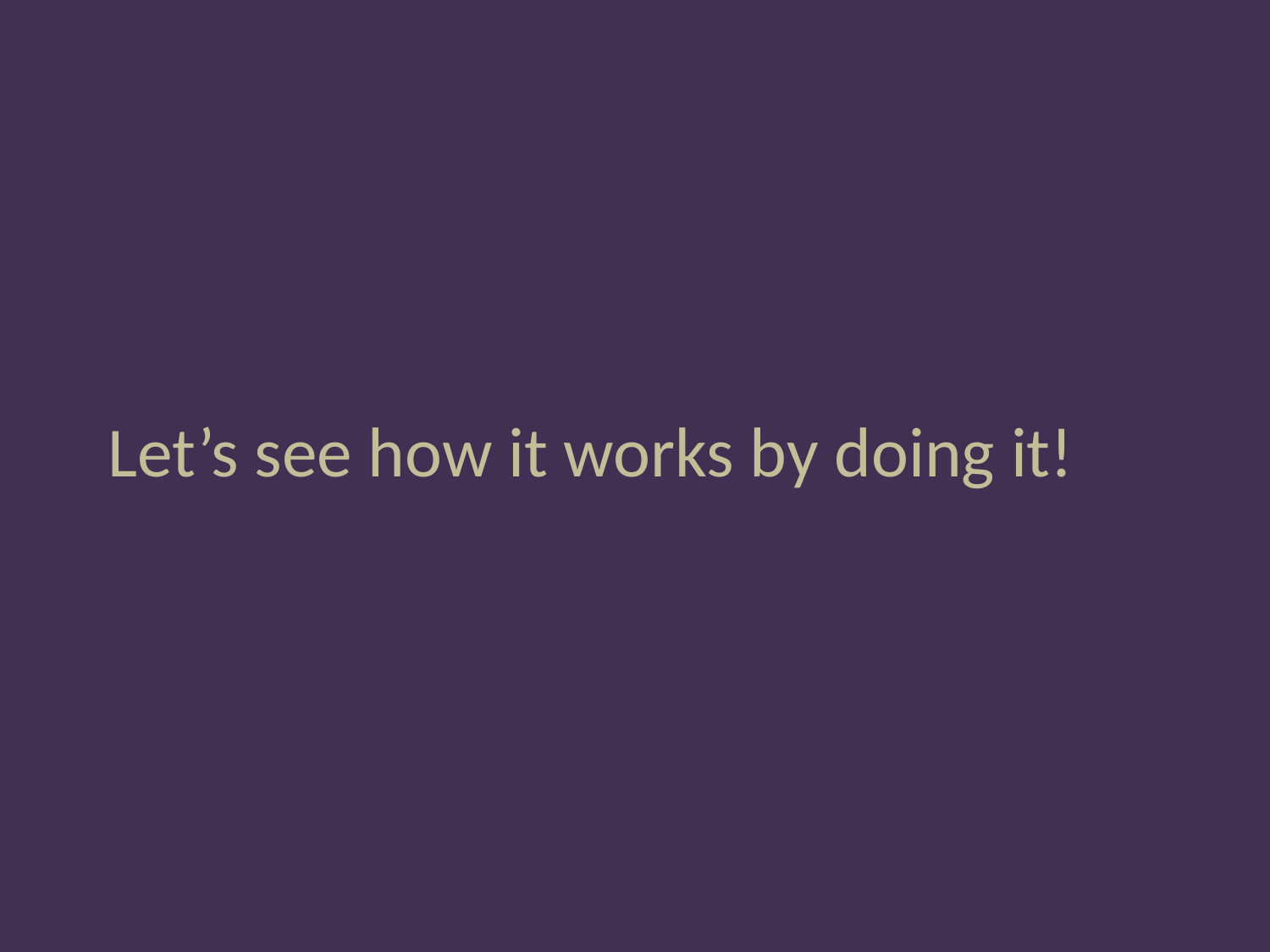

Let’s see how it works by doing it!